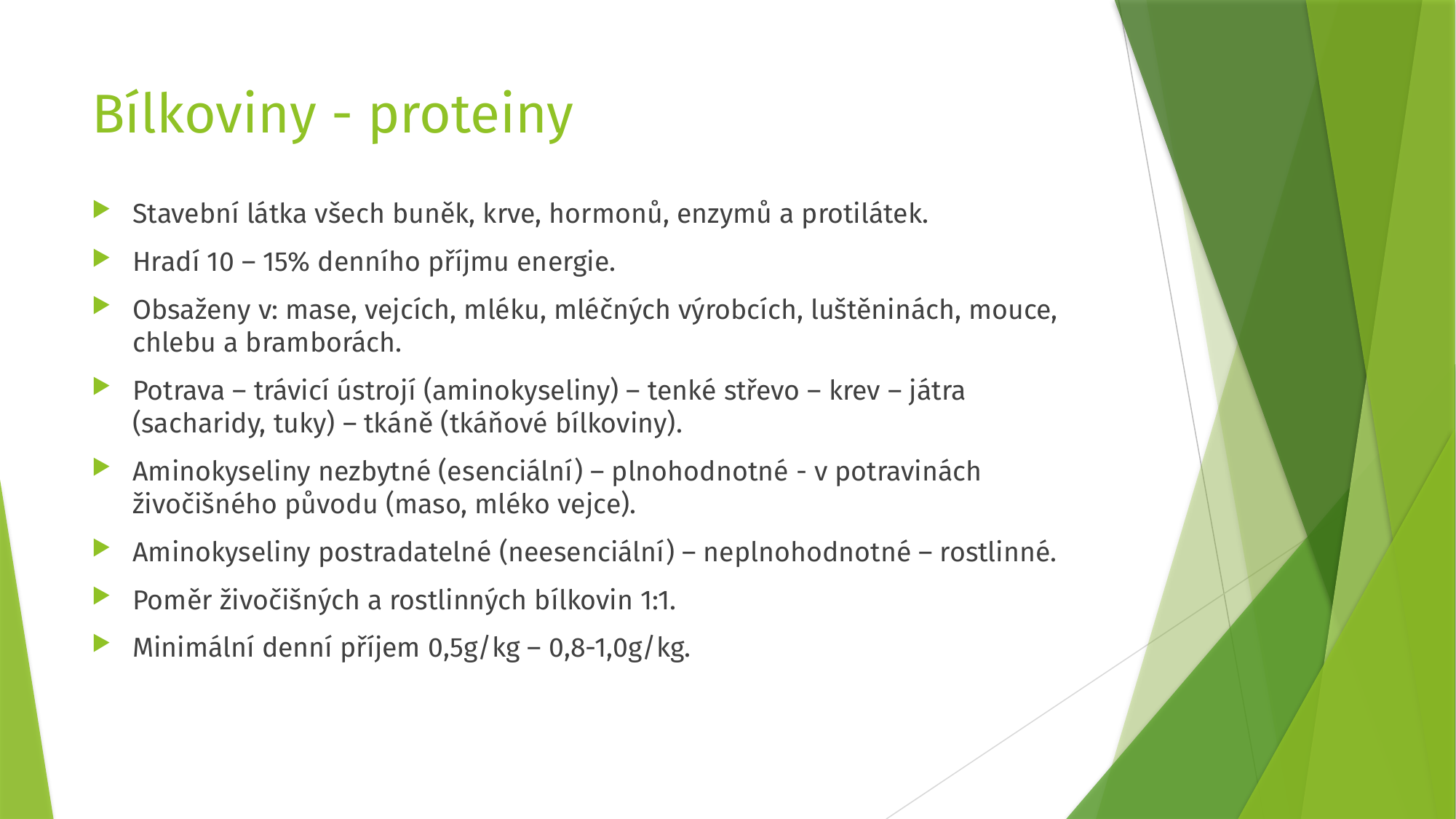

# Bílkoviny - proteiny
Stavební látka všech buněk, krve, hormonů, enzymů a protilátek.
Hradí 10 – 15% denního příjmu energie.
Obsaženy v: mase, vejcích, mléku, mléčných výrobcích, luštěninách, mouce, chlebu a bramborách.
Potrava – trávicí ústrojí (aminokyseliny) – tenké střevo – krev – játra (sacharidy, tuky) – tkáně (tkáňové bílkoviny).
Aminokyseliny nezbytné (esenciální) – plnohodnotné - v potravinách živočišného původu (maso, mléko vejce).
Aminokyseliny postradatelné (neesenciální) – neplnohodnotné – rostlinné.
Poměr živočišných a rostlinných bílkovin 1:1.
Minimální denní příjem 0,5g/kg – 0,8-1,0g/kg.